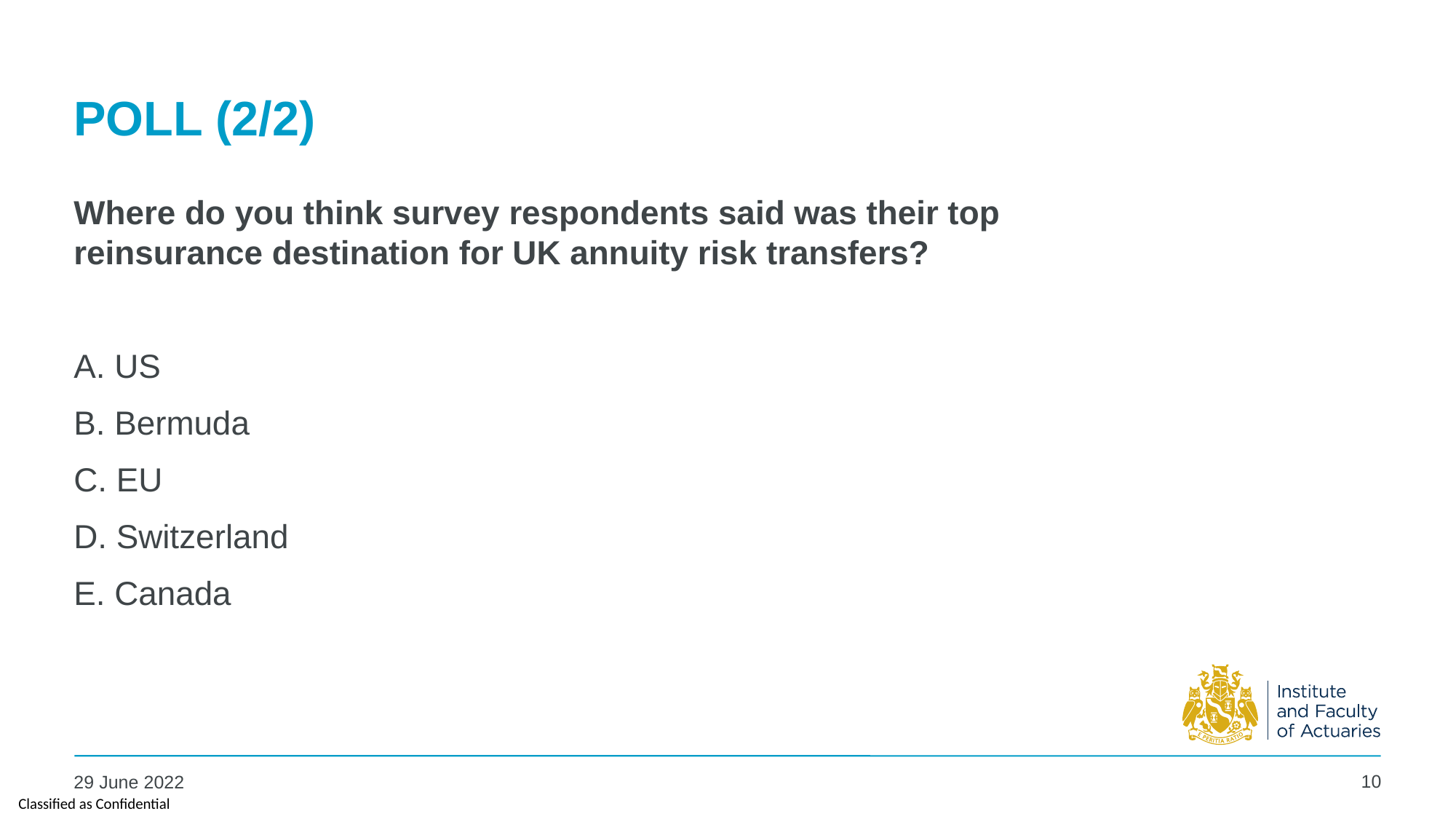

# POLL (2/2)
Where do you think survey respondents said was their top reinsurance destination for UK annuity risk transfers?

A. US
B. Bermuda
C. EU
D. Switzerland
E. Canada

10
29 June 2022